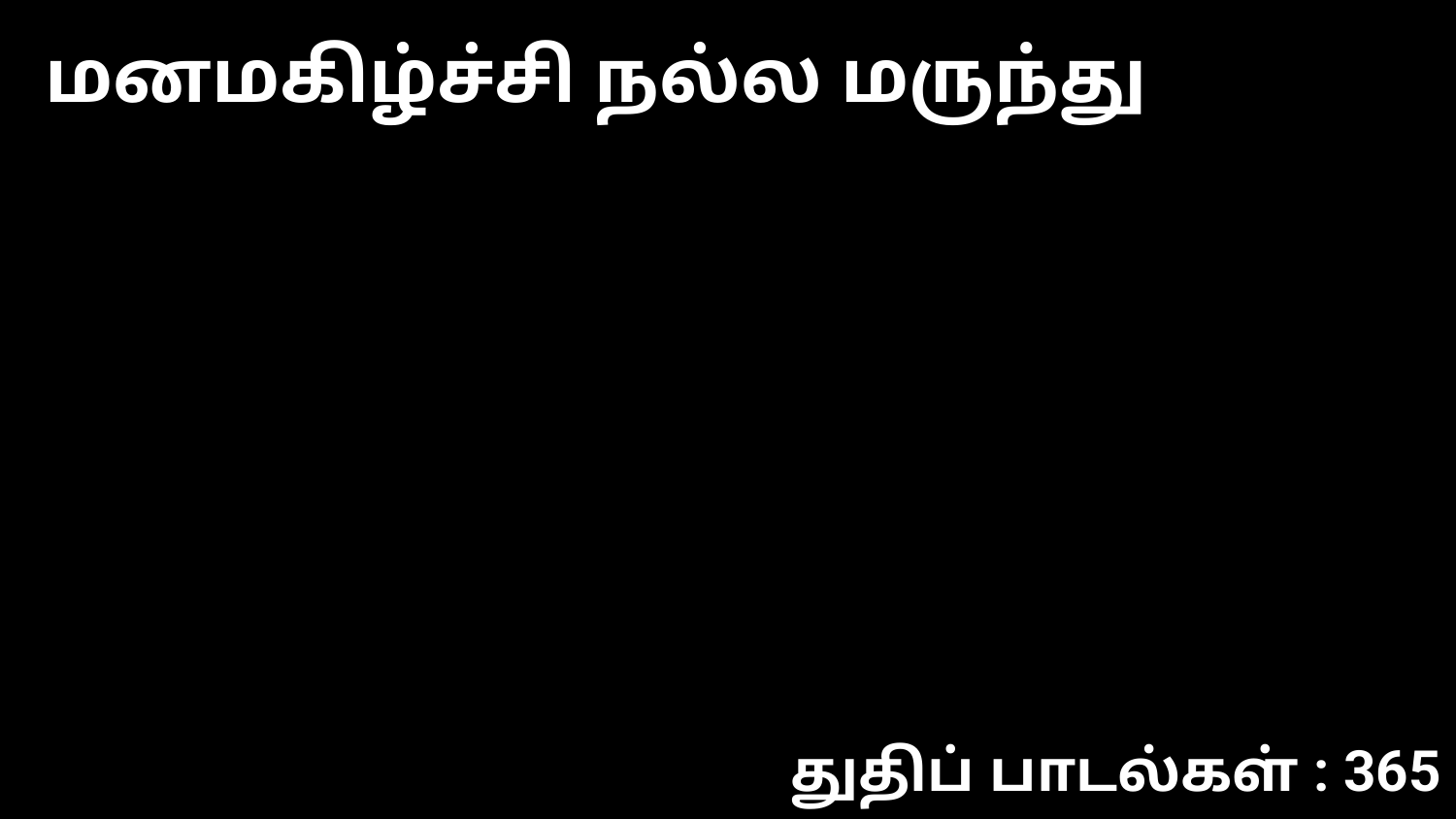

மனமகிழ்ச்சி நல்ல மருந்து
துதிப் பாடல்கள் : 365